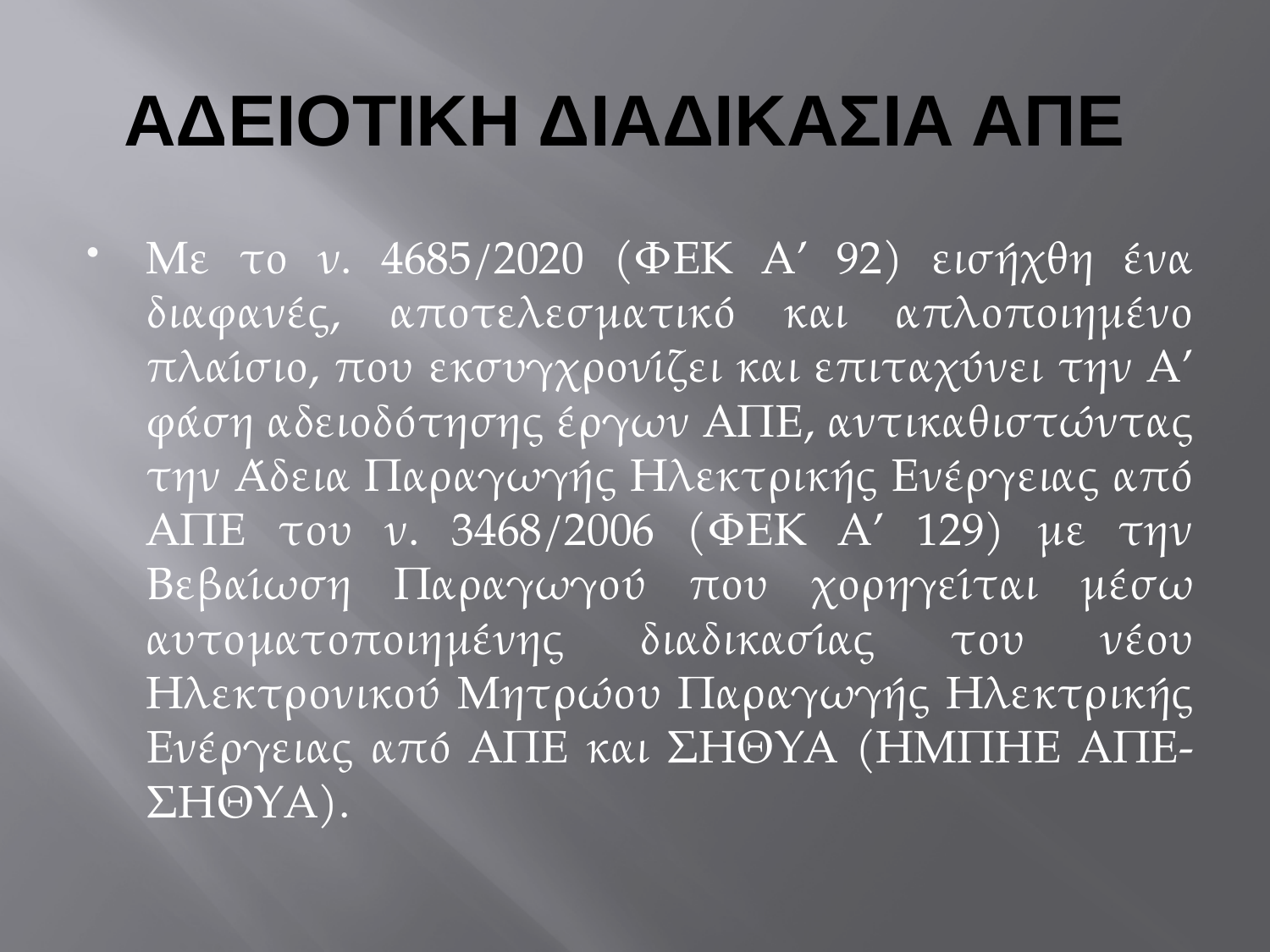

# ΑΔΕΙΟΤΙΚΗ ΔΙΑΔΙΚΑΣΙΑ ΑΠΕ
Με το ν. 4685/2020 (ΦΕΚ Α’ 92) εισήχθη ένα διαφανές, αποτελεσματικό και απλοποιημένο πλαίσιο, που εκσυγχρονίζει και επιταχύνει την Α’ φάση αδειοδότησης έργων ΑΠΕ, αντικαθιστώντας την Άδεια Παραγωγής Ηλεκτρικής Ενέργειας από ΑΠΕ του ν. 3468/2006 (ΦΕΚ Α’ 129) με την Βεβαίωση Παραγωγού που χορηγείται μέσω αυτοματοποιημένης διαδικασίας του νέου Ηλεκτρονικού Μητρώου Παραγωγής Ηλεκτρικής Ενέργειας από ΑΠΕ και ΣΗΘΥΑ (ΗΜΠΗΕ ΑΠΕ-ΣΗΘΥΑ).